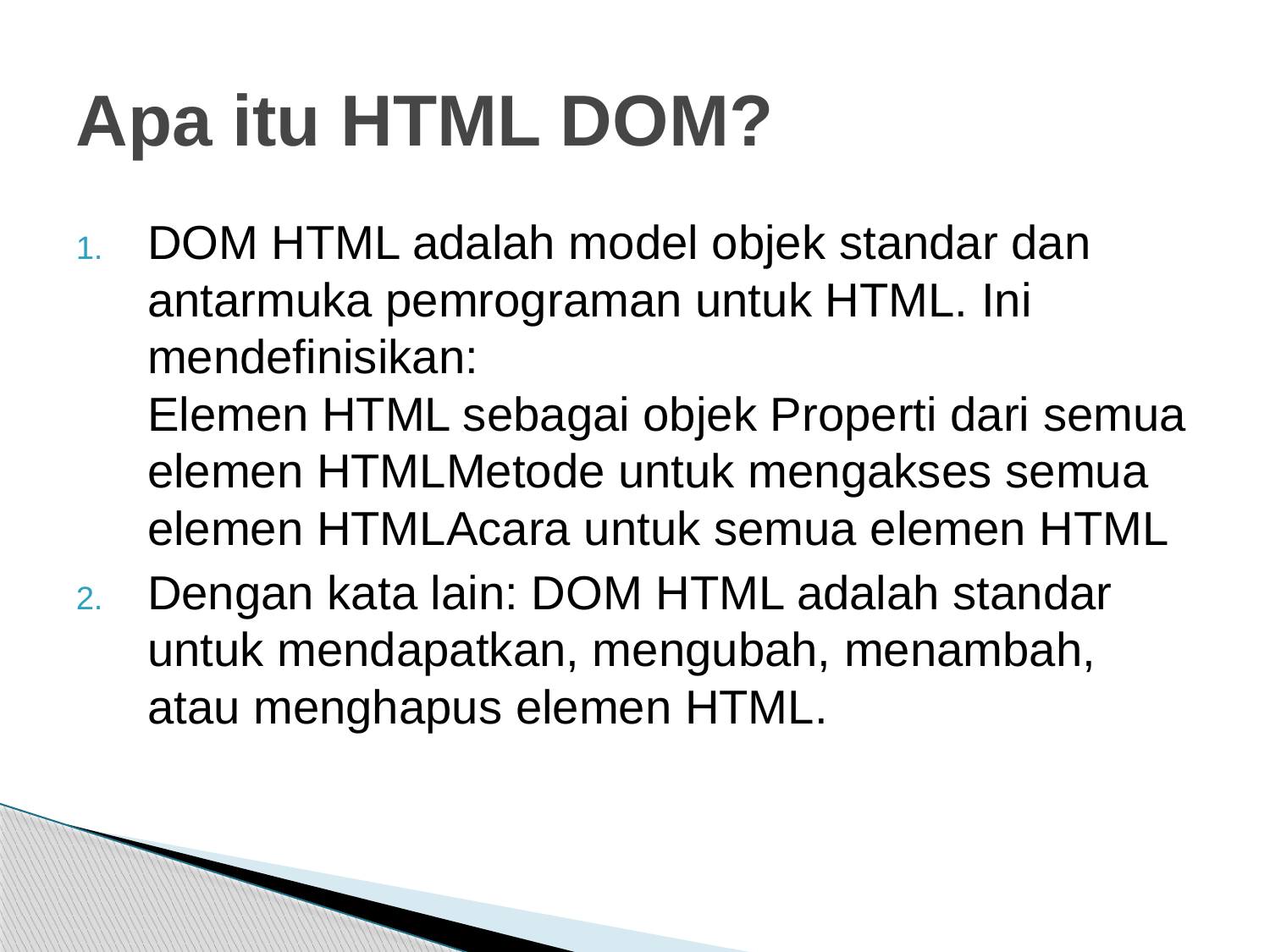

# Apa itu HTML DOM?
DOM HTML adalah model objek standar dan antarmuka pemrograman untuk HTML. Ini mendefinisikan:
Elemen HTML sebagai objek Properti dari semua elemen HTMLMetode untuk mengakses semua elemen HTMLAcara untuk semua elemen HTML
Dengan kata lain: DOM HTML adalah standar untuk mendapatkan, mengubah, menambah, atau menghapus elemen HTML.